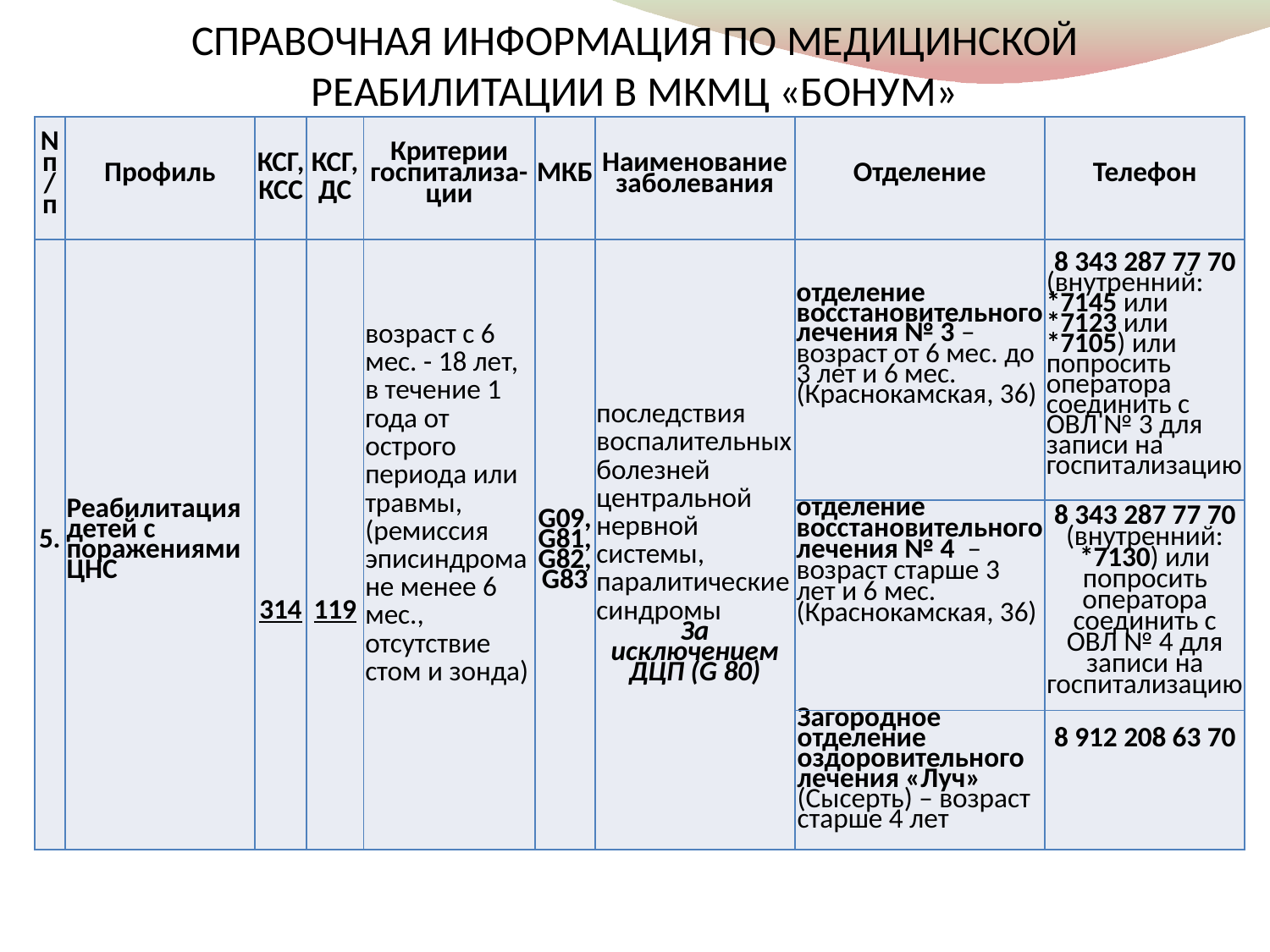

# СПРАВОЧНАЯ ИНФОРМАЦИЯ ПО МЕДИЦИНСКОЙ РЕАБИЛИТАЦИИ В МКМЦ «БОНУМ»
| N п/п | Профиль | КСГ, КСС | КСГ, ДС | Критерии госпитализа-ции | МКБ | Наименование заболевания | Отделение | Телефон |
| --- | --- | --- | --- | --- | --- | --- | --- | --- |
| 5. | Реабилитация детей с поражениями ЦНС | 314 | 119 | возраст с 6 мес. - 18 лет, в течение 1 года от острого периода или травмы, (ремиссия эписиндрома не менее 6 мес., отсутствие стом и зонда) | G09, G81, G82,G83 | последствия воспалительных болезней центральной нервной системы, паралитические синдромы За исключением ДЦП (G 80) | отделение восстановительного лечения № 3 – возраст от 6 мес. до 3 лет и 6 мес. (Краснокамская, 36) | 8 343 287 77 70 (внутренний: \*7145 или \*7123 или \*7105) или попросить оператора соединить с ОВЛ № 3 для записи на госпитализацию |
|  |  |  |  |  |  |  | отделение восстановительного лечения № 4 – возраст старше 3 лет и 6 мес. (Краснокамская, 36) | 8 343 287 77 70 (внутренний: \*7130) или попросить оператора соединить с ОВЛ № 4 для записи на госпитализацию |
|  |  |  |  |  |  |  | Загородное отделение оздоровительного лечения «Луч» (Сысерть) – возраст старше 4 лет | 8 912 208 63 70 |